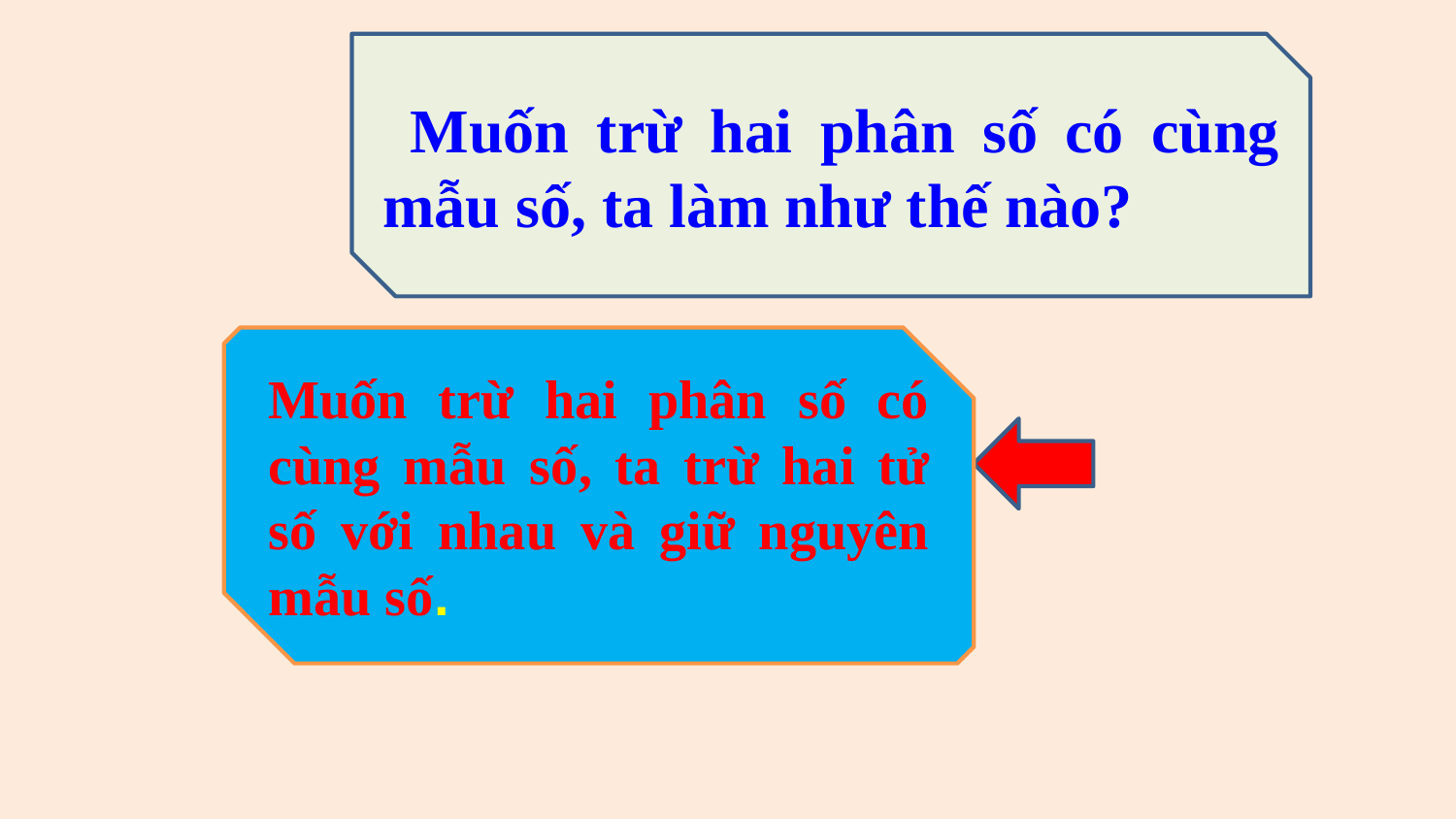

Muốn trừ hai phân số có cùng mẫu số, ta làm như thế nào?

Muốn trừ hai phân số có cùng mẫu số, ta trừ hai tử số với nhau và giữ nguyên mẫu số.